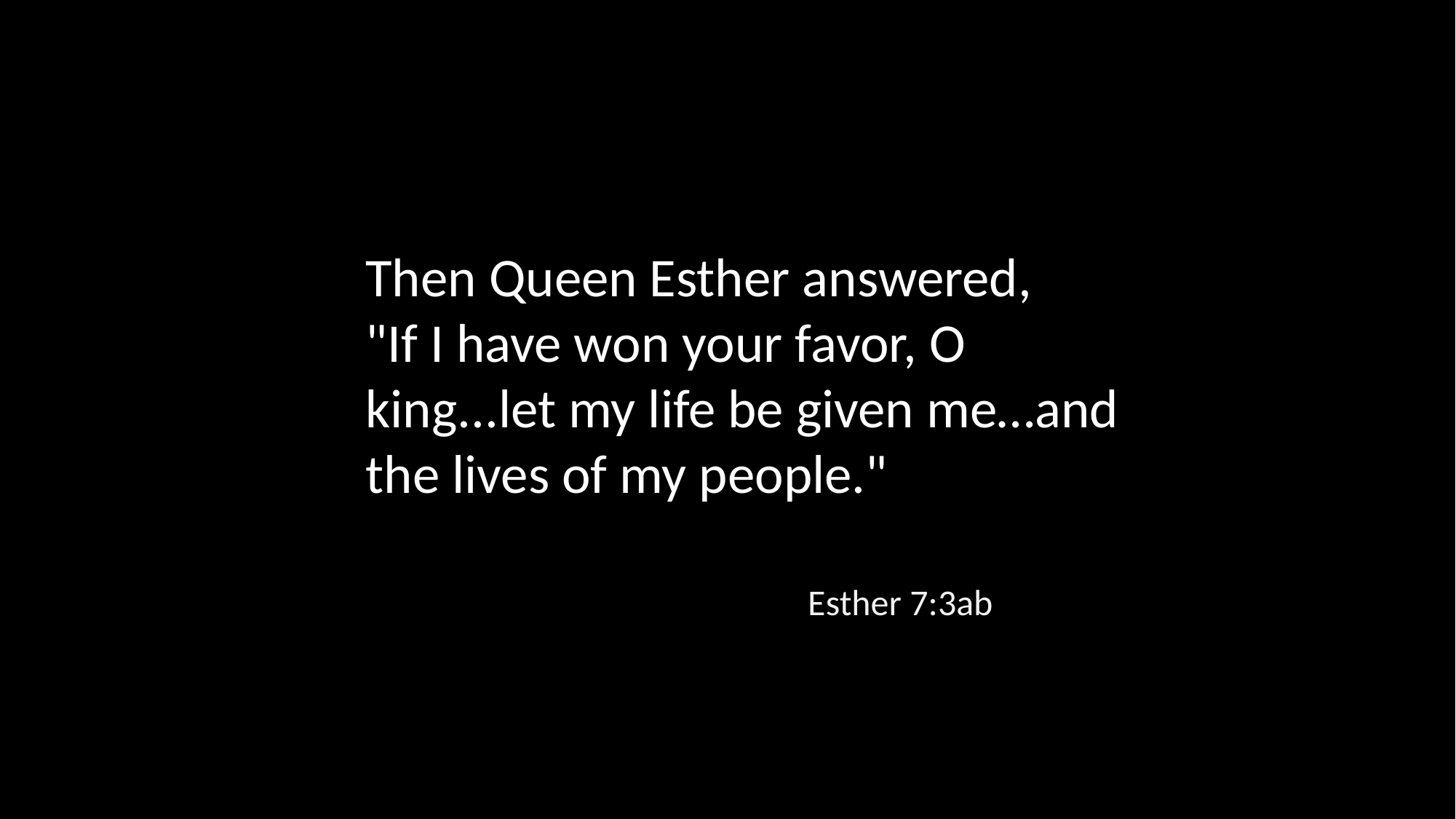

Then Queen Esther answered,
"If I have won your favor, O king...let my life be given me…and the lives of my people."
Esther 7:3ab